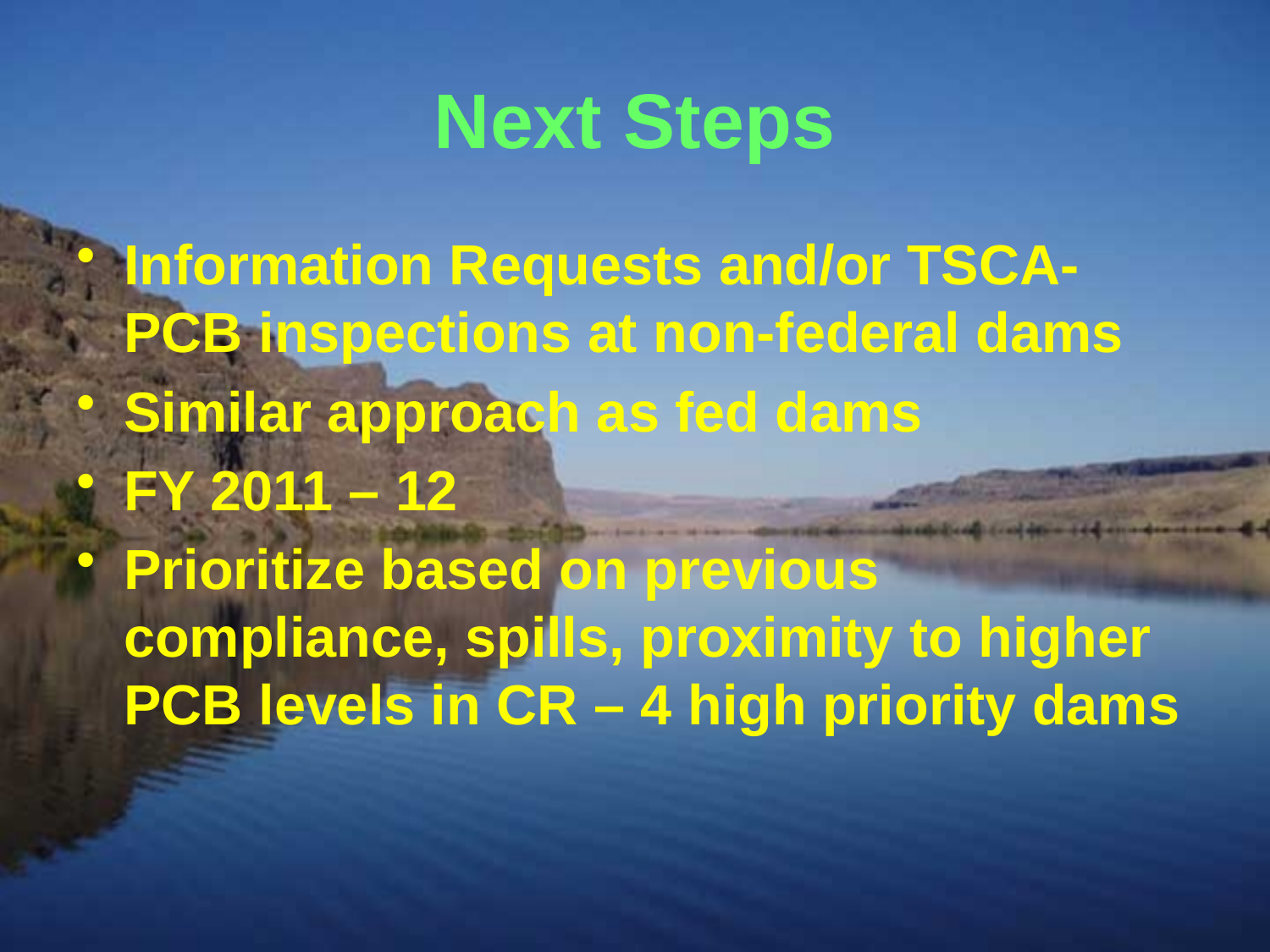

# Next Steps
Information Requests and/or TSCA-PCB inspections at non-federal dams
Similar approach as fed dams
FY 2011 – 12
Prioritize based on previous compliance, spills, proximity to higher PCB levels in CR – 4 high priority dams